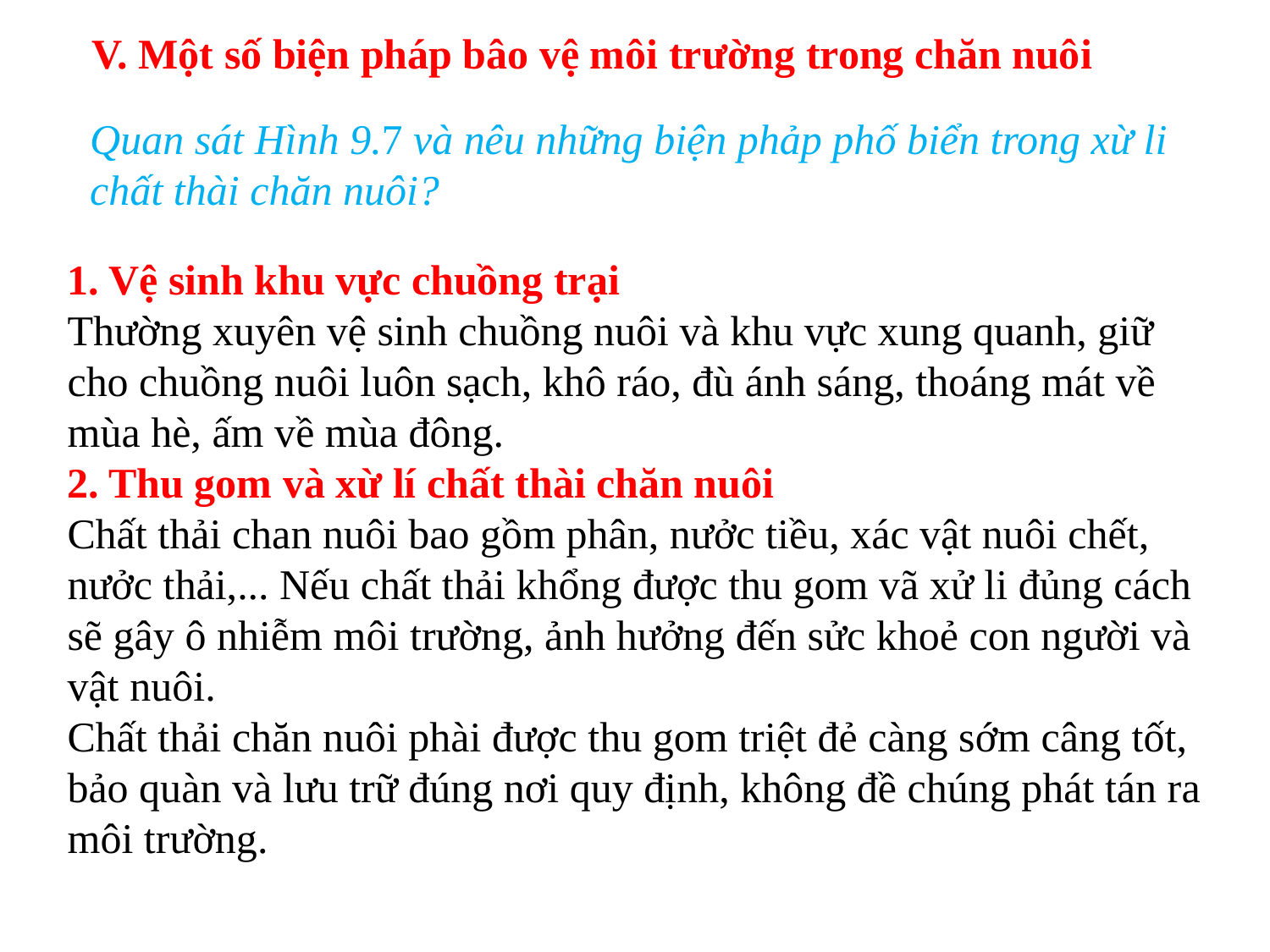

V. Một số biện pháp bâo vệ môi trường trong chăn nuôi
Quan sát Hình 9.7 và nêu những biện phảp phố biển trong xừ li chất thài chăn nuôi?
1. Vệ sinh khu vực chuồng trại
Thường xuyên vệ sinh chuồng nuôi và khu vực xung quanh, giữ cho chuồng nuôi luôn sạch, khô ráo, đù ánh sáng, thoáng mát về mùa hè, ấm về mùa đông.
2. Thu gom và xừ lí chất thài chăn nuôi
Chất thải chan nuôi bao gồm phân, nưởc tiều, xác vật nuôi chết, nưởc thải,... Nếu chất thải khổng được thu gom vã xử li đủng cách sẽ gây ô nhiễm môi trường, ảnh hưởng đến sửc khoẻ con người và vật nuôi.
Chất thải chăn nuôi phài được thu gom triệt đẻ càng sớm câng tốt, bảo quàn và lưu trữ đúng nơi quy định, không đề chúng phát tán ra môi trường.